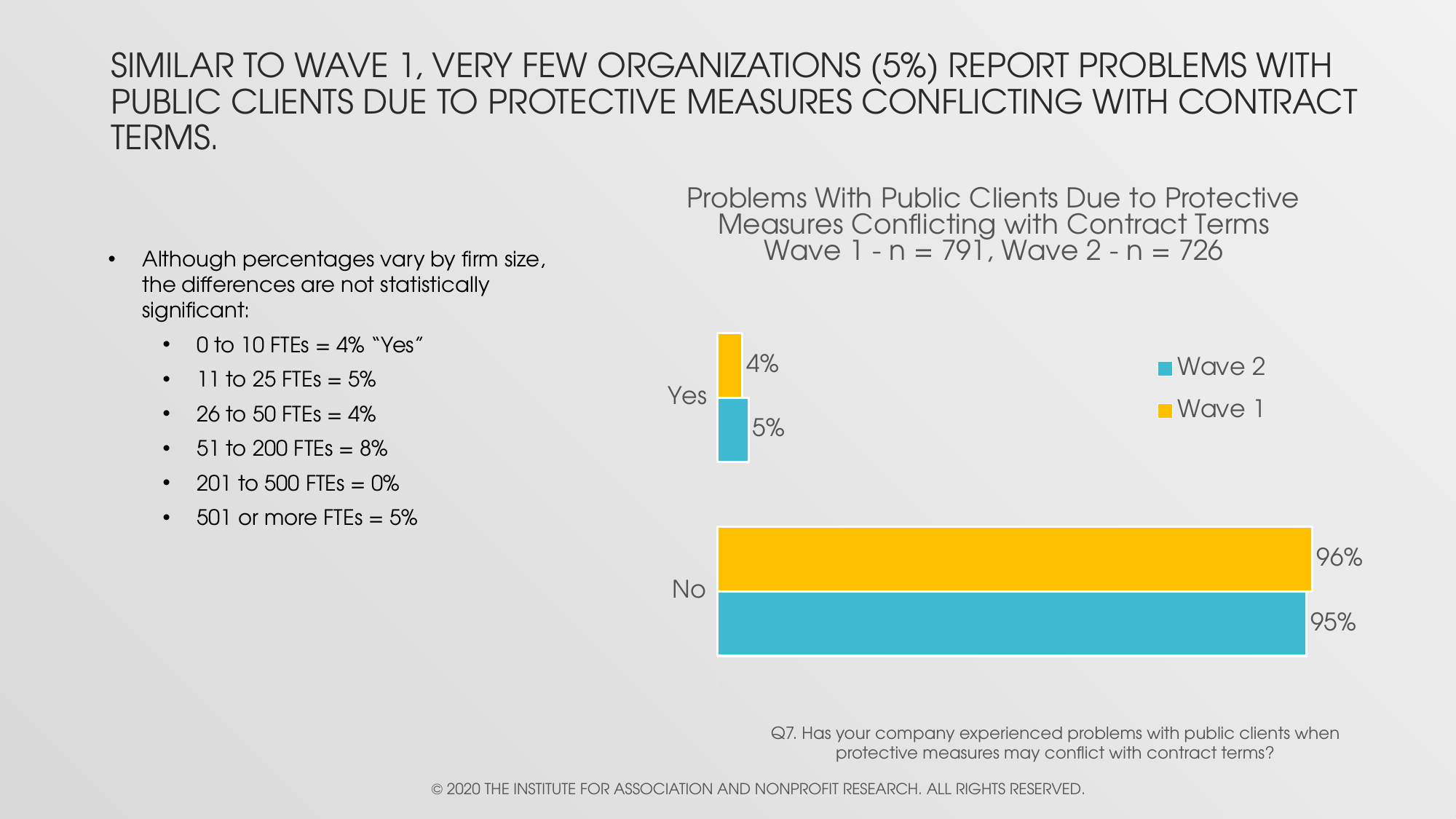

# Similar to Wave 1, Very few organizations (5%) report problems with public clients due to protective measures conflicting with contract terms.

### Chart: Problems With Public Clients Due to Protective Measures Conflicting with Contract Terms
Wave 1 - n = 791, Wave 2 - n = 726

| Category | Wave 1 | Wave 2 |
|---|---|---|
| Yes | 0.04 | 0.05 |
| No | 0.96 | 0.95 |
Although percentages vary by firm size, the differences are not statistically significant:
0 to 10 FTEs = 4% “Yes”
11 to 25 FTEs = 5%
26 to 50 FTEs = 4%
51 to 200 FTEs = 8%
201 to 500 FTEs = 0%
501 or more FTEs = 5%
Q7. Has your company experienced problems with public clients when protective measures may conflict with contract terms?
© 2020 THE INSTITUTE for Association and Nonprofit Research. All rights reserved.